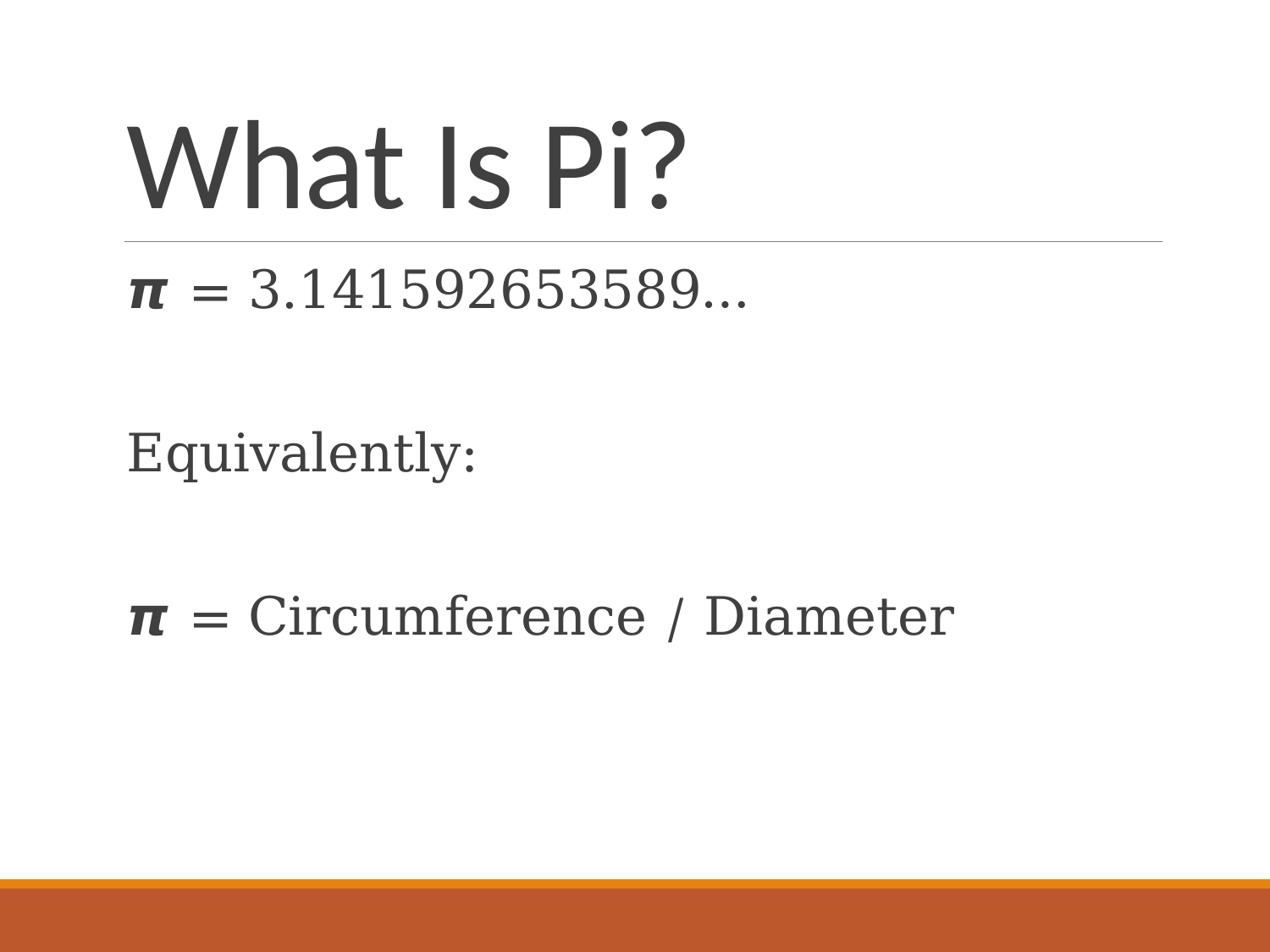

# What Is Pi?
𝞹 = 3.141592653589…

Equivalently:

𝞹 = Circumference / Diameter